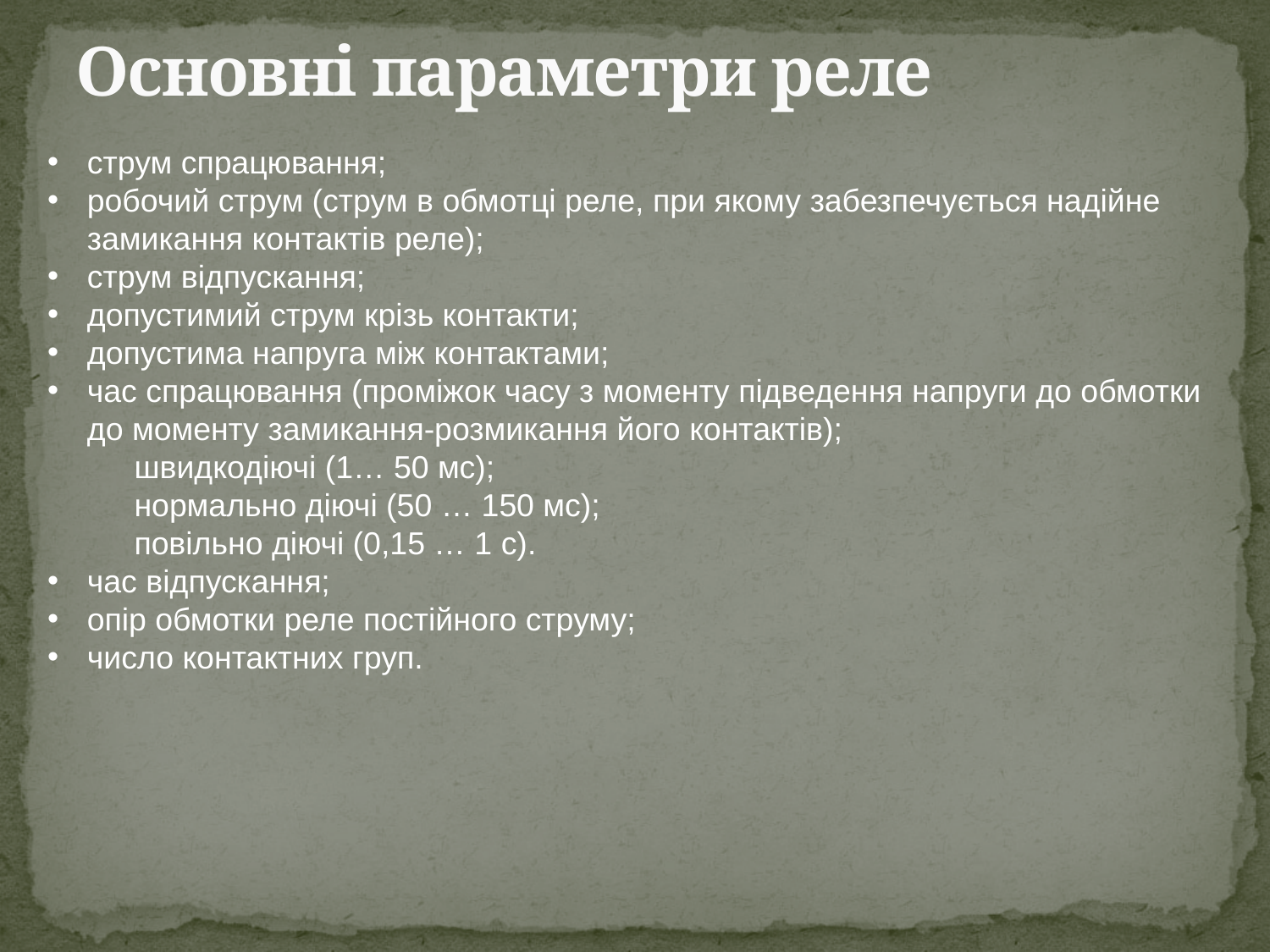

# Основні параметри реле
струм спрацювання;
робочий струм (струм в обмотці реле, при якому забезпечується надійне замикання контактів реле);
струм відпускання;
допустимий струм крізь контакти;
допустима напруга між контактами;
час спрацювання (проміжок часу з моменту підведення напруги до обмотки до моменту замикання-розмикання його контактів);
швидкодіючі (1… 50 мс);
нормально діючі (50 … 150 мс);
повільно діючі (0,15 … 1 с).
час відпускання;
опір обмотки реле постійного струму;
число контактних груп.